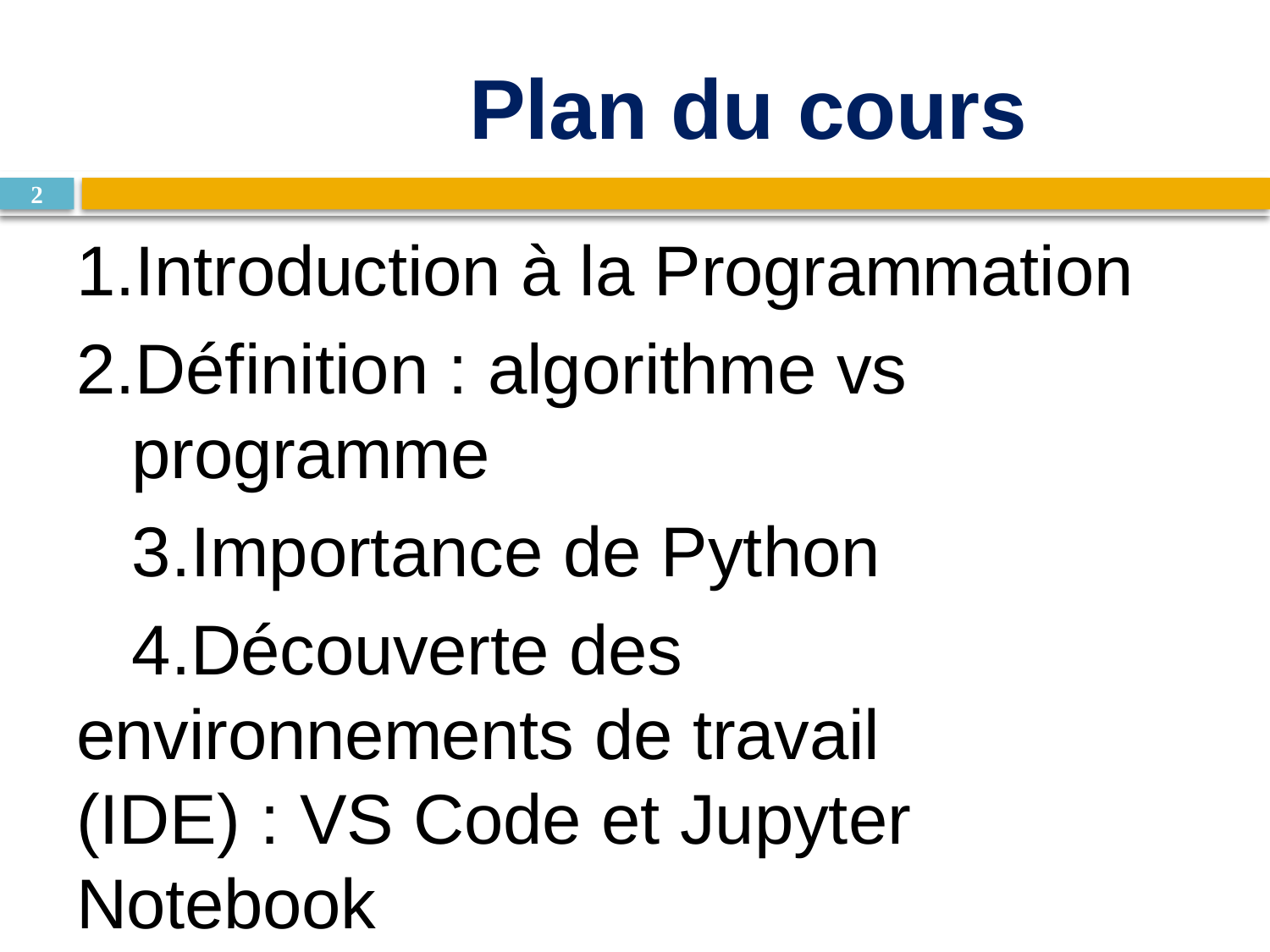

# Plan du cours
2
Introduction à la Programmation
Définition : algorithme vs programme
Importance de Python
Découverte des environnements de travail (IDE) : VS Code et Jupyter Notebook
Installer Anaconda Distribution